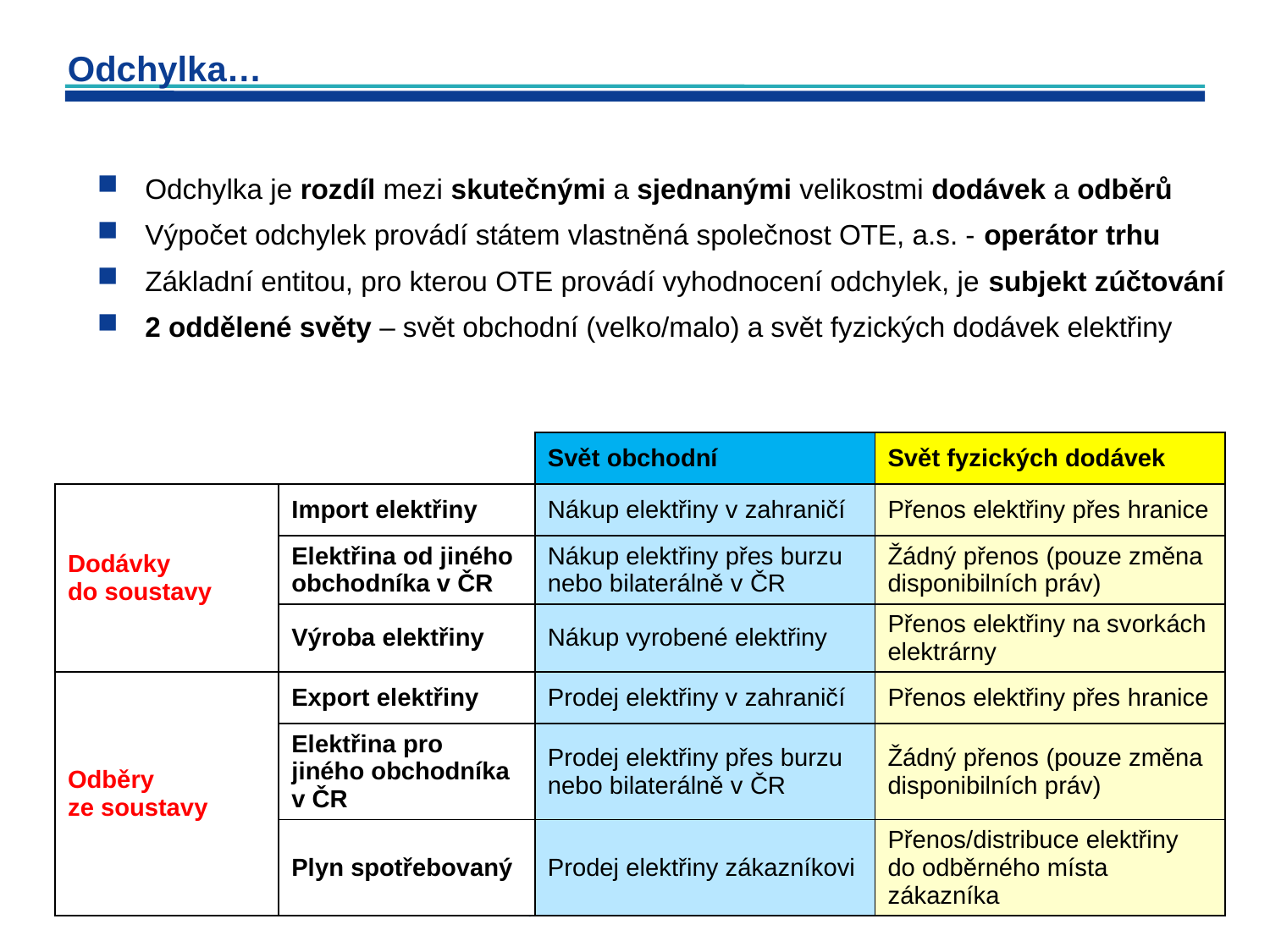

# Odchylka…
Odchylka je rozdíl mezi skutečnými a sjednanými velikostmi dodávek a odběrů
Výpočet odchylek provádí státem vlastněná společnost OTE, a.s. - operátor trhu
Základní entitou, pro kterou OTE provádí vyhodnocení odchylek, je subjekt zúčtování
2 oddělené světy – svět obchodní (velko/malo) a svět fyzických dodávek elektřiny
|  |  | Svět obchodní | Svět fyzických dodávek |
| --- | --- | --- | --- |
| Dodávky do soustavy | Import elektřiny | Nákup elektřiny v zahraničí | Přenos elektřiny přes hranice |
|  | Elektřina od jiného obchodníka v ČR | Nákup elektřiny přes burzu nebo bilaterálně v ČR | Žádný přenos (pouze změna disponibilních práv) |
|  | Výroba elektřiny | Nákup vyrobené elektřiny | Přenos elektřiny na svorkách elektrárny |
| Odběry ze soustavy | Export elektřiny | Prodej elektřiny v zahraničí | Přenos elektřiny přes hranice |
|  | Elektřina pro jiného obchodníka v ČR | Prodej elektřiny přes burzu nebo bilaterálně v ČR | Žádný přenos (pouze změna disponibilních práv) |
|  | Plyn spotřebovaný | Prodej elektřiny zákazníkovi | Přenos/distribuce elektřiny do odběrného místa zákazníka |